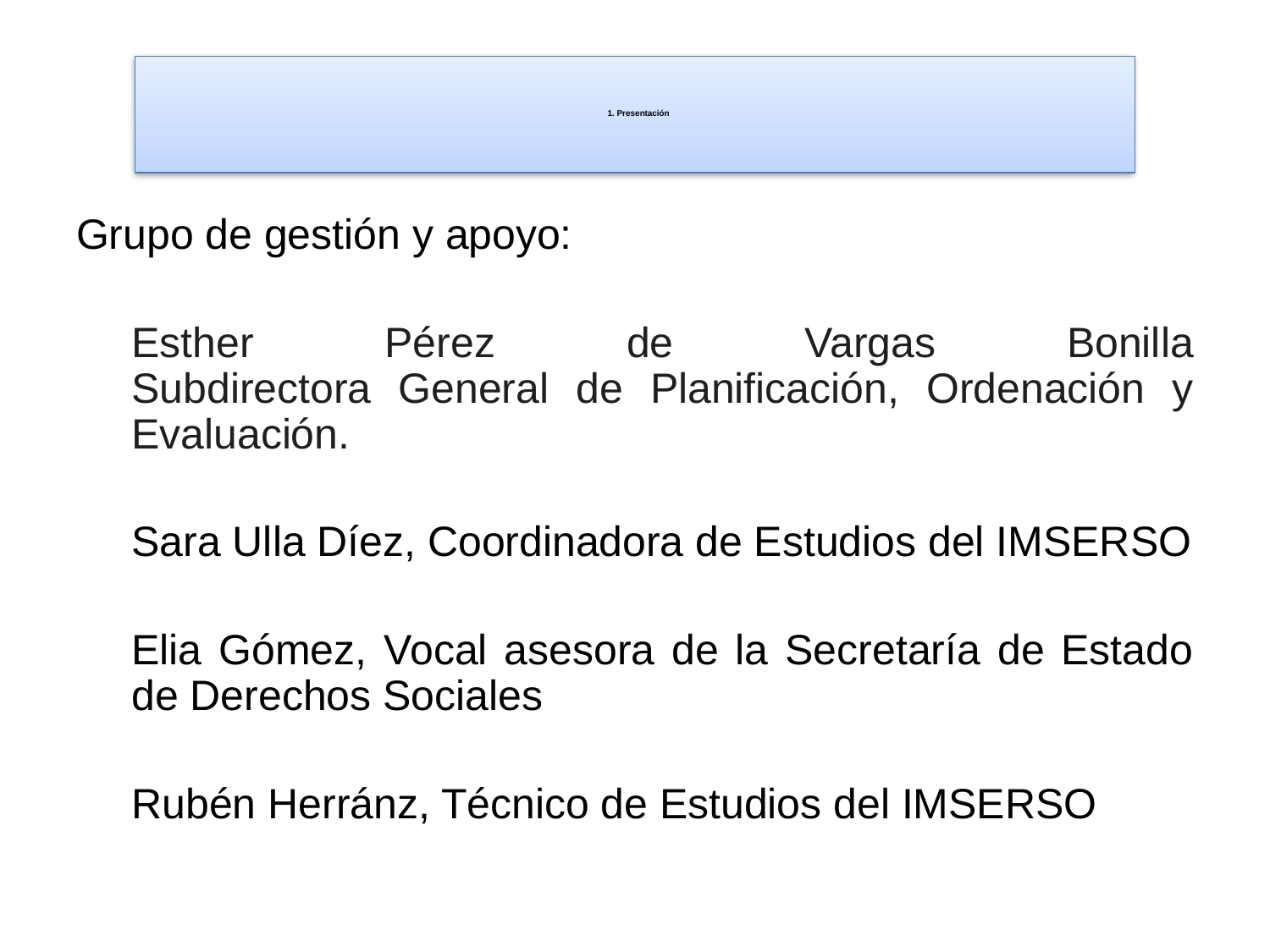

# 1. Presentación
Grupo de gestión y apoyo:

Esther Pérez de Vargas Bonilla
Subdirectora General de Planificación, Ordenación y Evaluación.

Sara Ulla Díez, Coordinadora de Estudios del IMSERSO

Elia Gómez, Vocal asesora de la Secretaría de Estado de Derechos Sociales

Rubén Herránz, Técnico de Estudios del IMSERSO